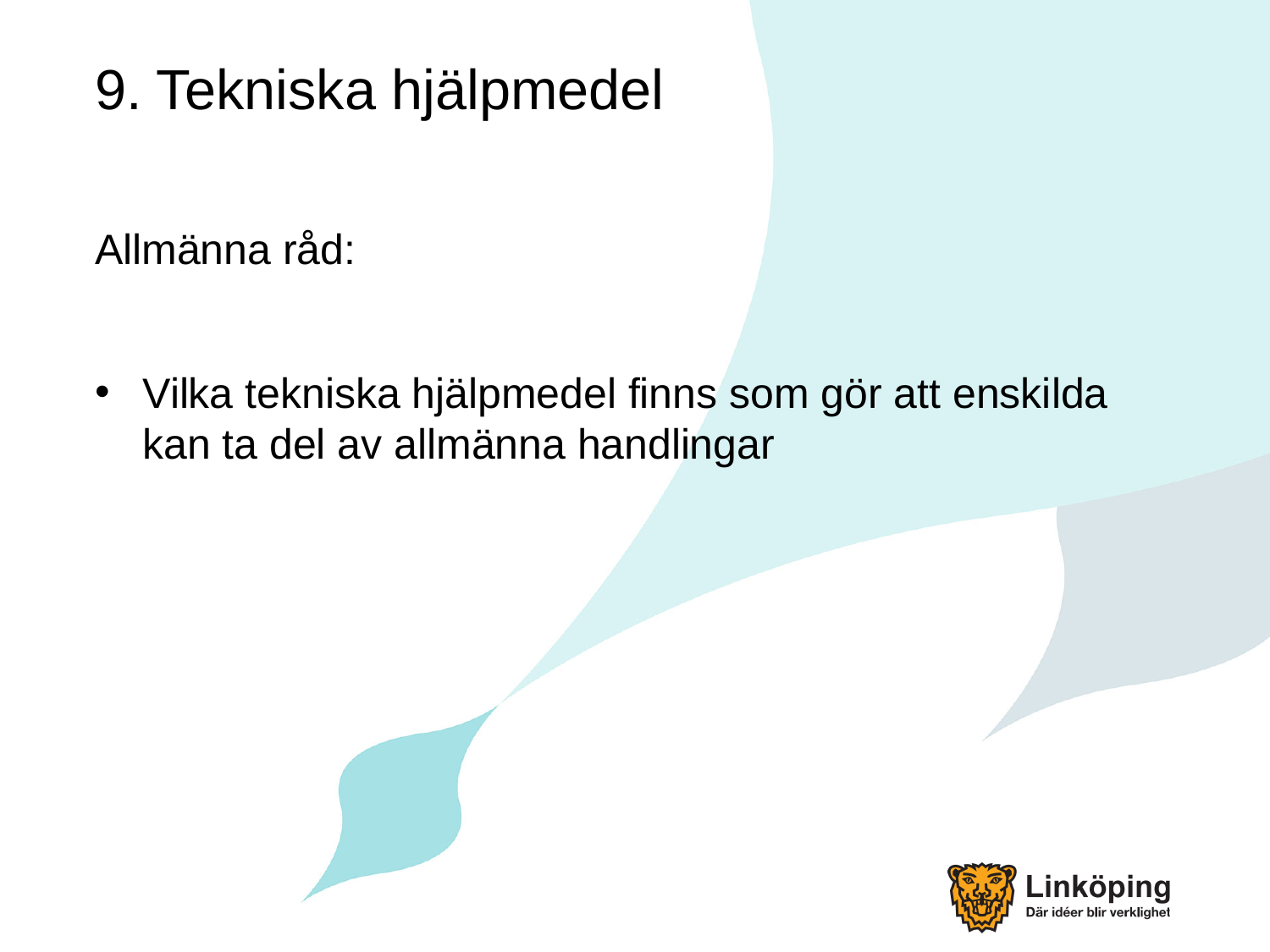

# 9. Tekniska hjälpmedel
Allmänna råd:

Vilka tekniska hjälpmedel finns som gör att enskilda kan ta del av allmänna handlingar